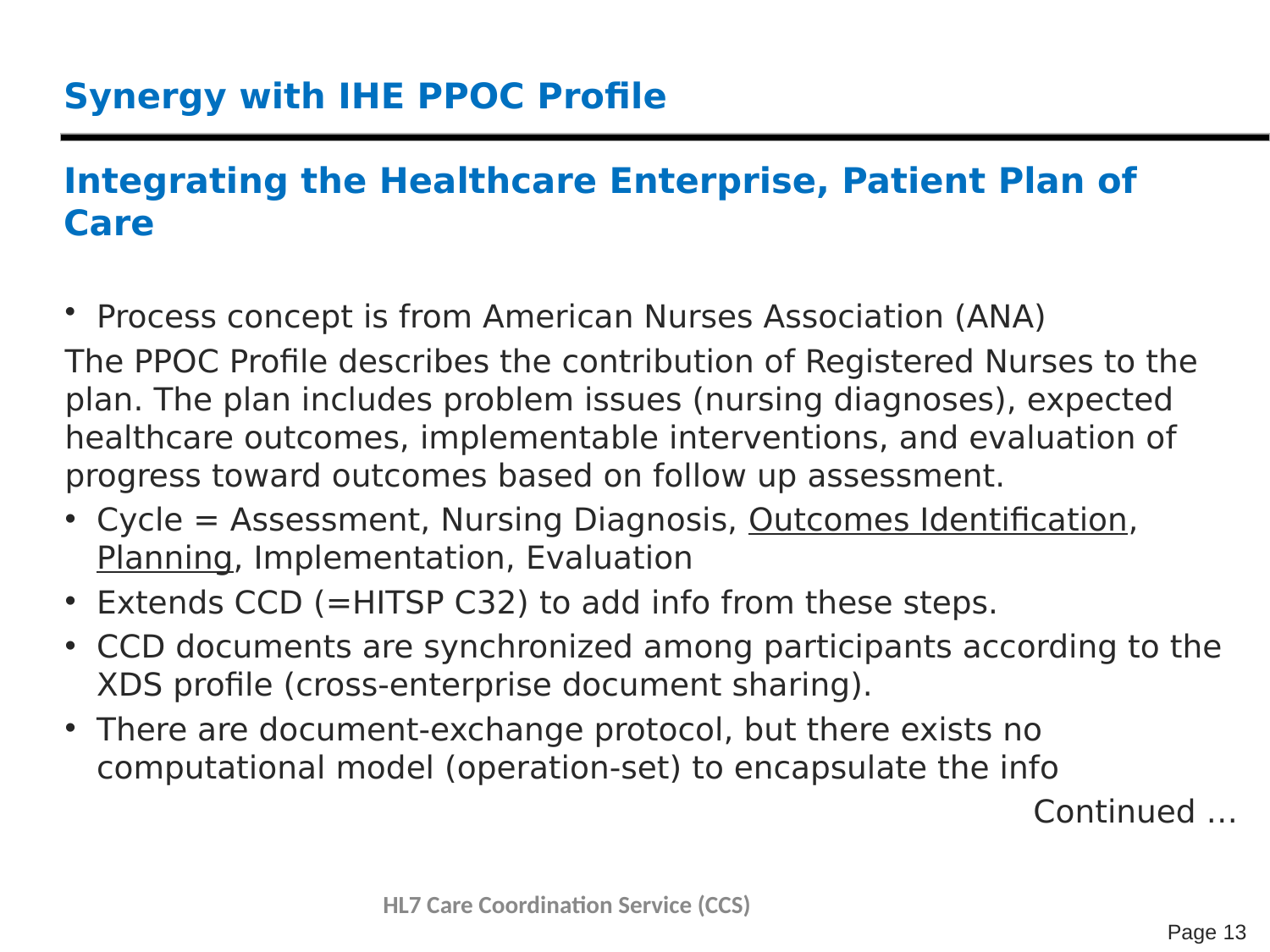

# Synergy with IHE PPOC Profile Integrating the Healthcare Enterprise, Patient Plan of Care
Process concept is from American Nurses Association (ANA)
The PPOC Profile describes the contribution of Registered Nurses to the plan. The plan includes problem issues (nursing diagnoses), expected healthcare outcomes, implementable interventions, and evaluation of progress toward outcomes based on follow up assessment.
Cycle = Assessment, Nursing Diagnosis, Outcomes Identification, Planning, Implementation, Evaluation
Extends CCD (=HITSP C32) to add info from these steps.
CCD documents are synchronized among participants according to the XDS profile (cross-enterprise document sharing).
There are document-exchange protocol, but there exists no computational model (operation-set) to encapsulate the info
Continued …
IHE_PCC_Patient_Plan_Of_Care_PPOC_TI_-2009-08-10
IHE_PCC_TF_Rev7-0_Vol_1_2011-09-09
9/19/2012
HL7 Care Coordination Service (CCS)
13